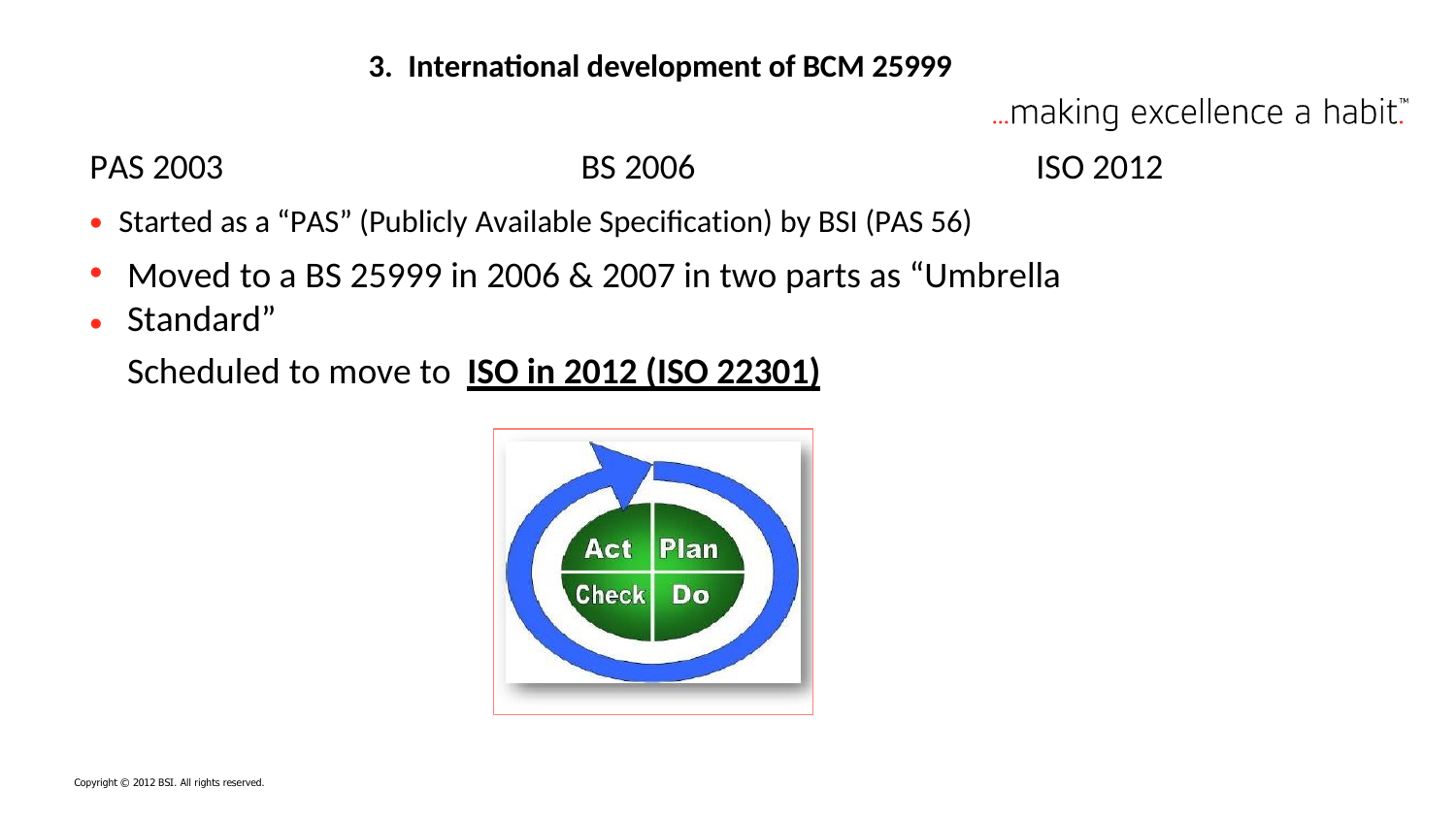

3. International development of BCM 25999

PAS 2003
BS 2006
ISO 2012
•
•
•
Started as a “PAS” (Publicly Available Specification) by BSI (PAS 56)
Moved to a BS 25999 in 2006 & 2007 in two parts as “Umbrella Standard”
Scheduled to move to  ISO in 2012 (ISO 22301)

Copyright © 2012 BSI. All rights reserved.